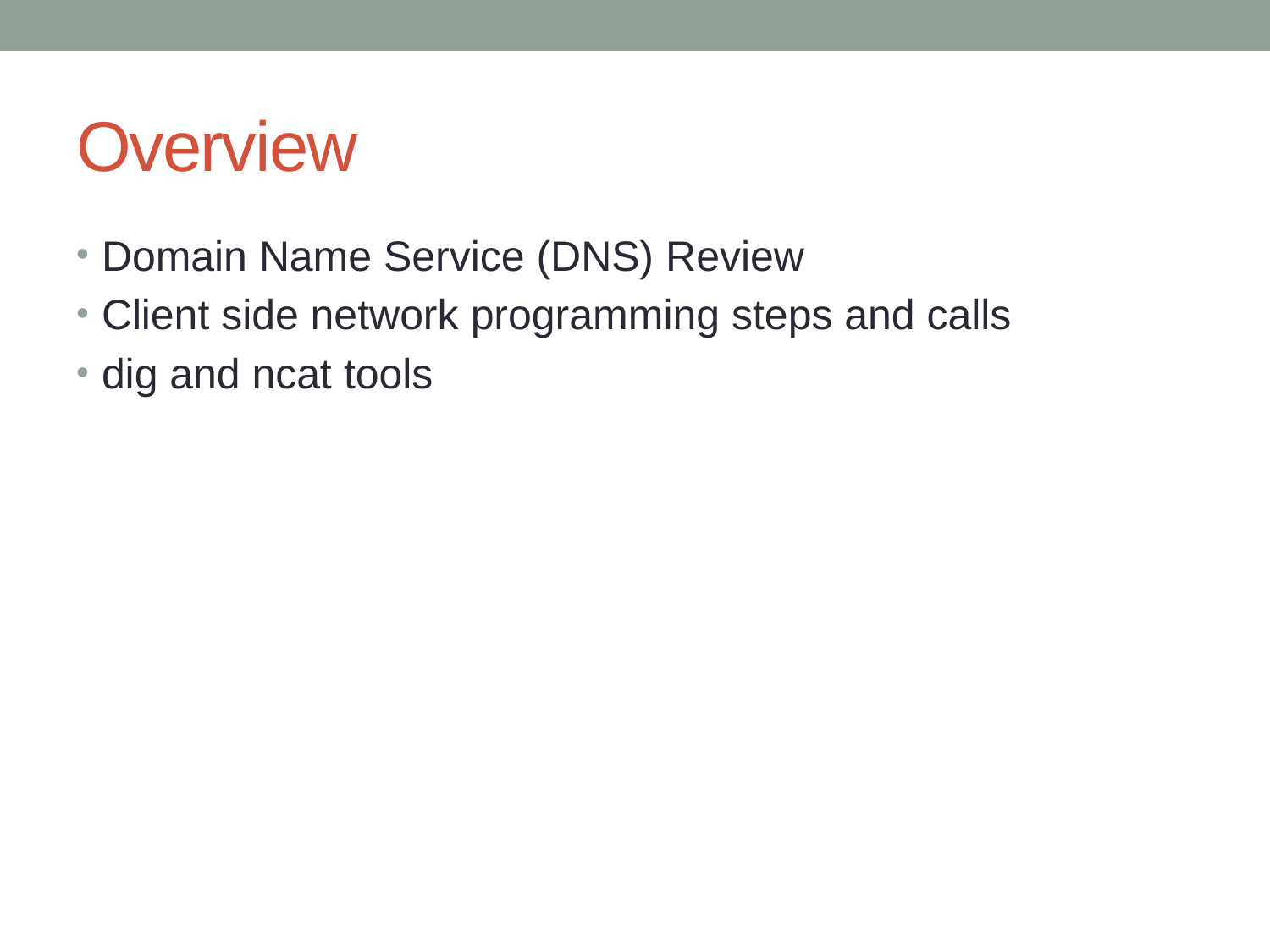

# Overview
Domain Name Service (DNS) Review
Client side network programming steps and calls
dig and ncat tools